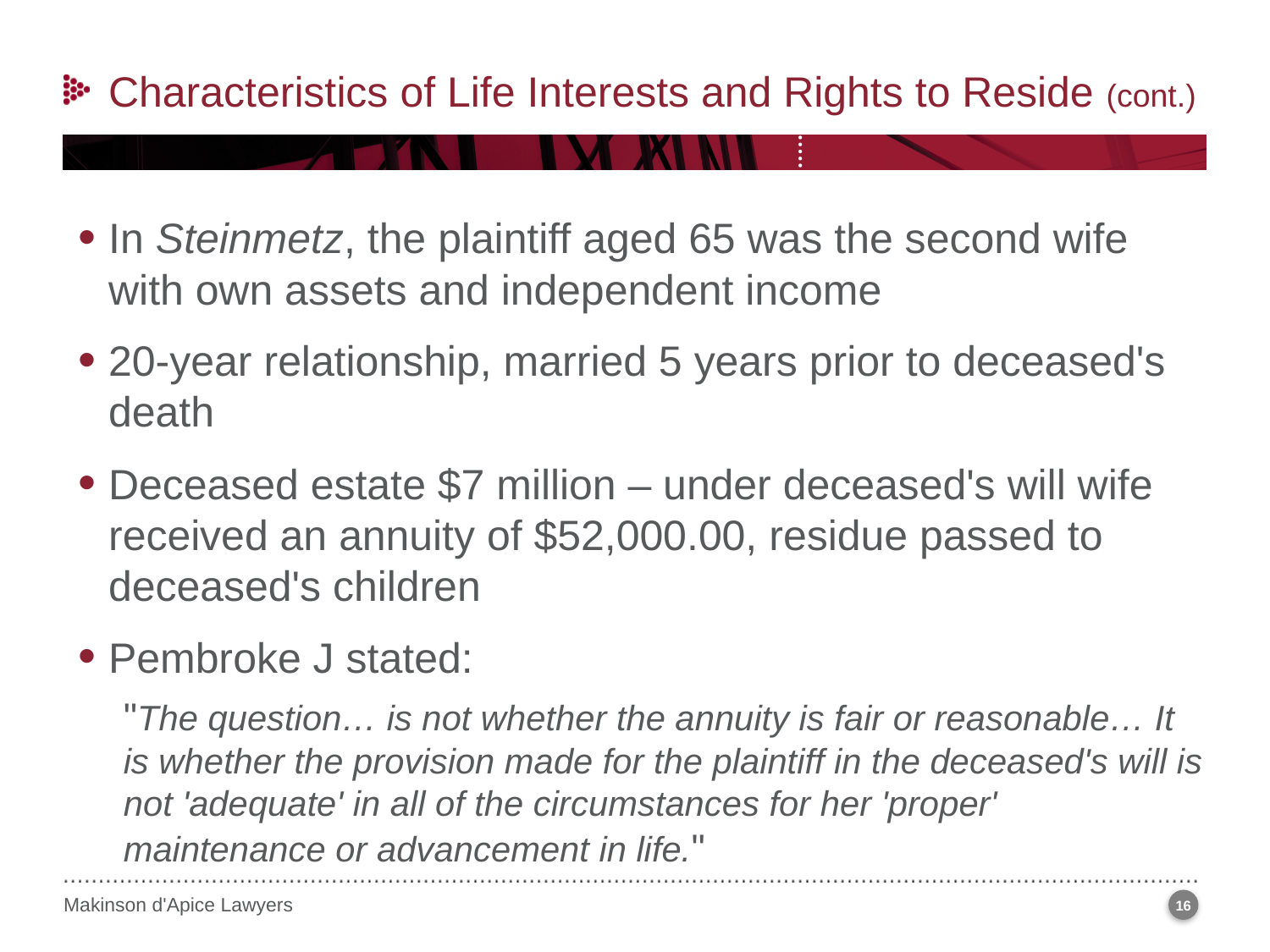

Characteristics of Life Interests and Rights to Reside (cont.)
In Steinmetz, the plaintiff aged 65 was the second wife with own assets and independent income
20-year relationship, married 5 years prior to deceased's death
Deceased estate $7 million – under deceased's will wife received an annuity of $52,000.00, residue passed to deceased's children
Pembroke J stated:
"The question… is not whether the annuity is fair or reasonable… It is whether the provision made for the plaintiff in the deceased's will is not 'adequate' in all of the circumstances for her 'proper' maintenance or advancement in life."
16